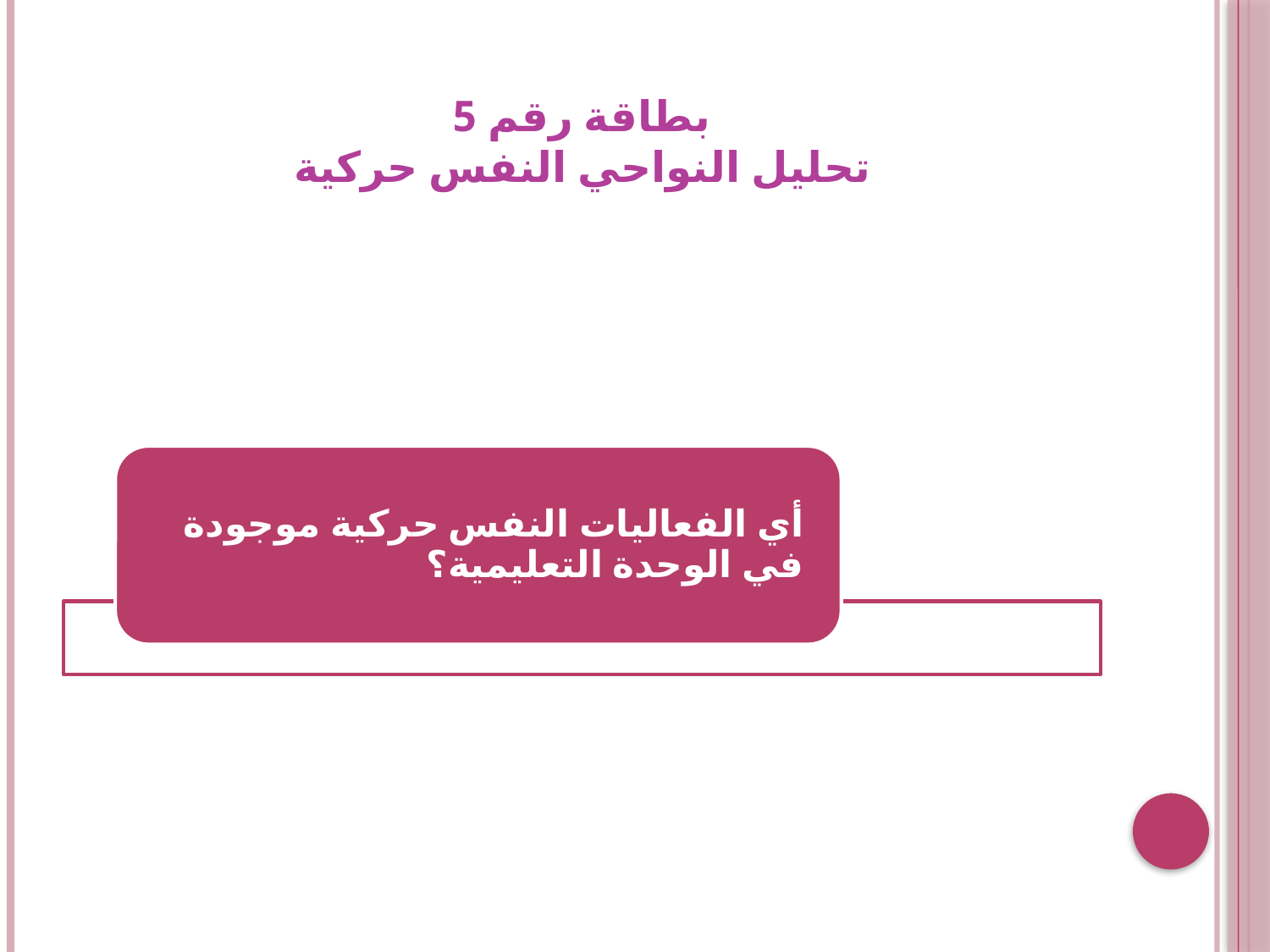

# بطاقة رقم 5 تحليل النواحي النفس حركية
أي الفعاليات النفس حركية موجودة في الوحدة التعليمية؟